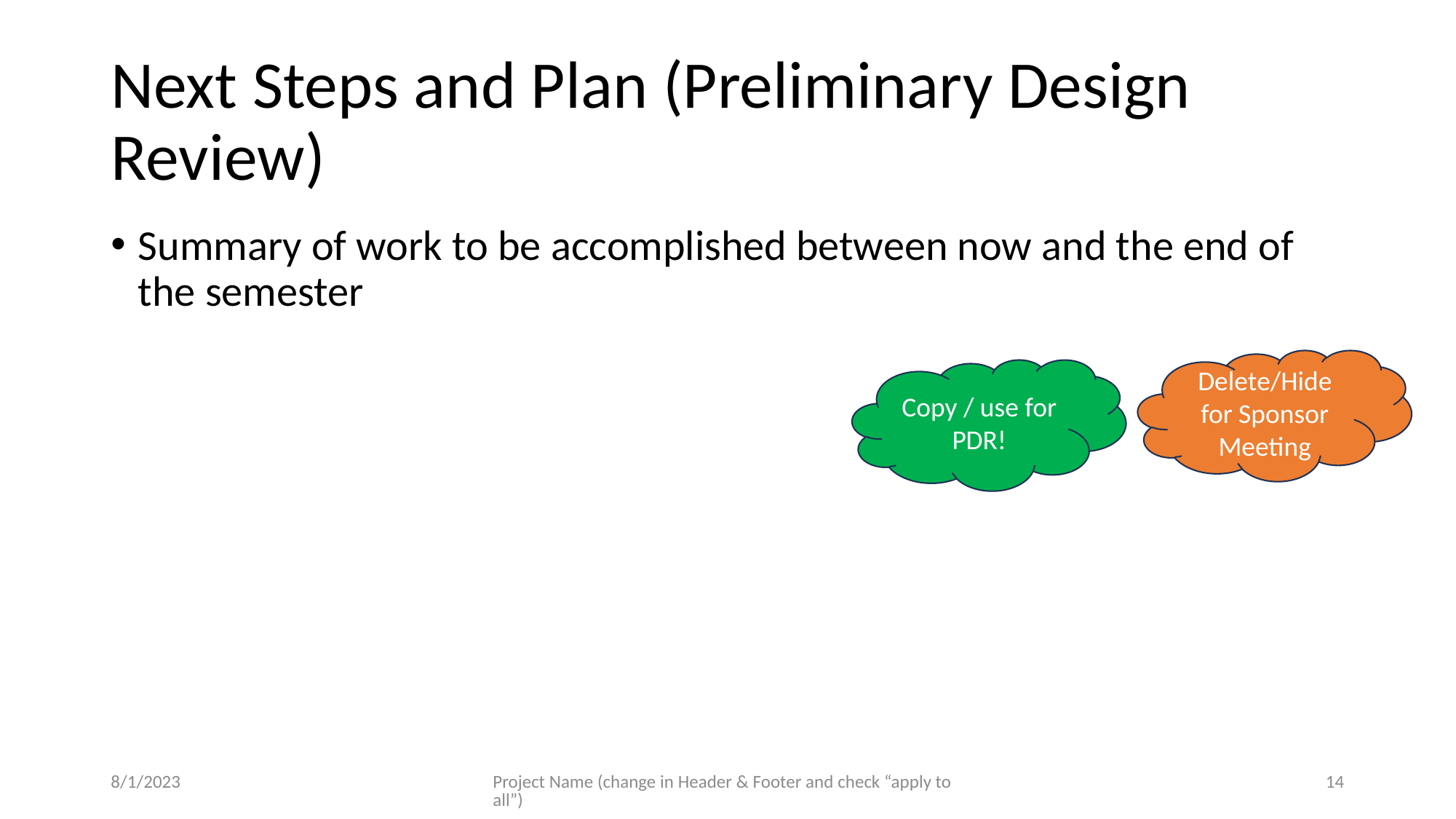

# Next Steps and Plan (Preliminary Design Review)
Summary of work to be accomplished between now and the end of the semester
Delete/Hide for Sponsor Meeting
Copy / use for PDR!
8/1/2023
Project Name (change in Header & Footer and check “apply to all”)
14